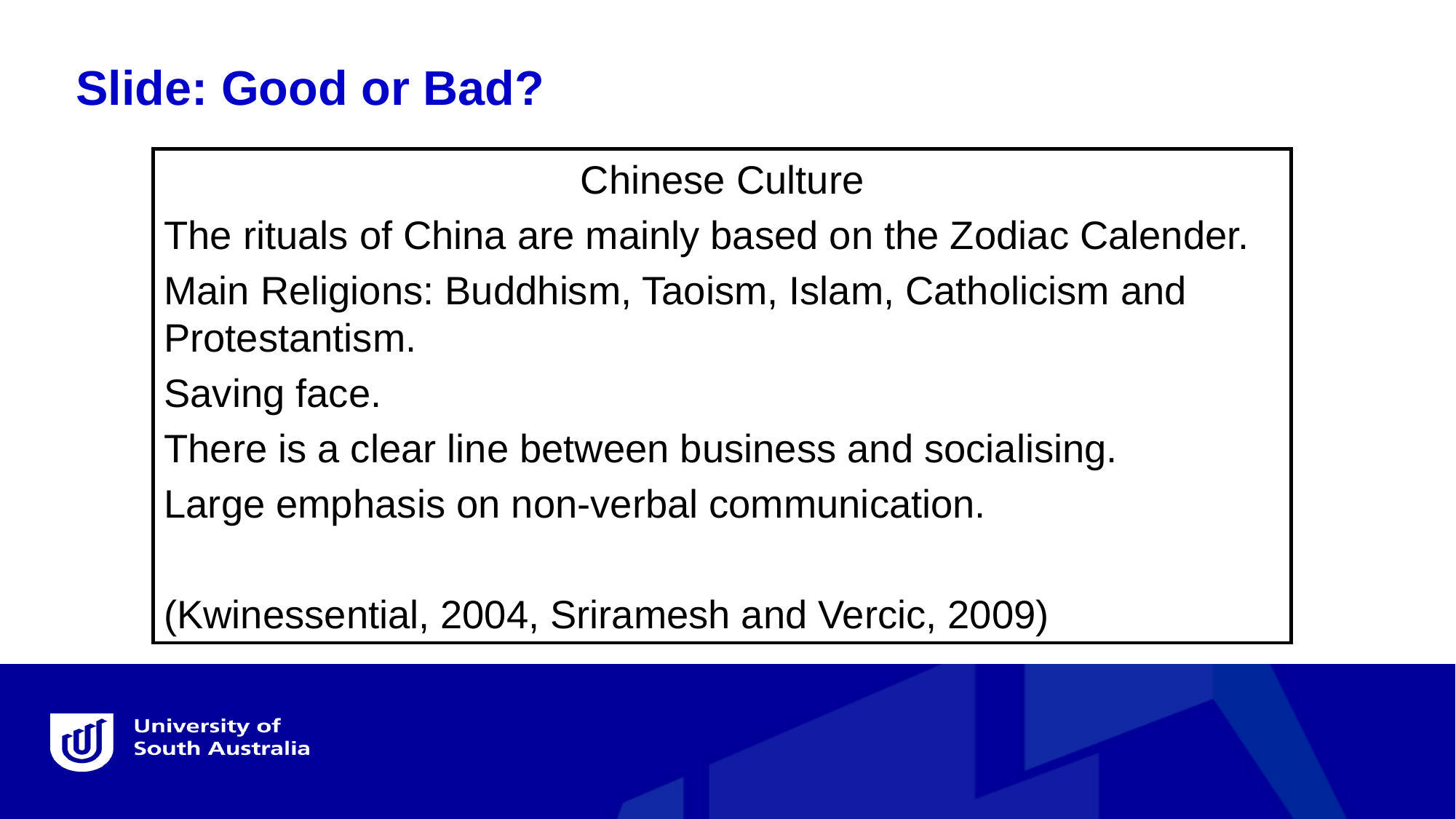

Slide: Good or Bad?
Chinese Culture
The rituals of China are mainly based on the Zodiac Calender.
Main Religions: Buddhism, Taoism, Islam, Catholicism and Protestantism.
Saving face.
There is a clear line between business and socialising.
Large emphasis on non-verbal communication.

(Kwinessential, 2004, Sriramesh and Vercic, 2009)